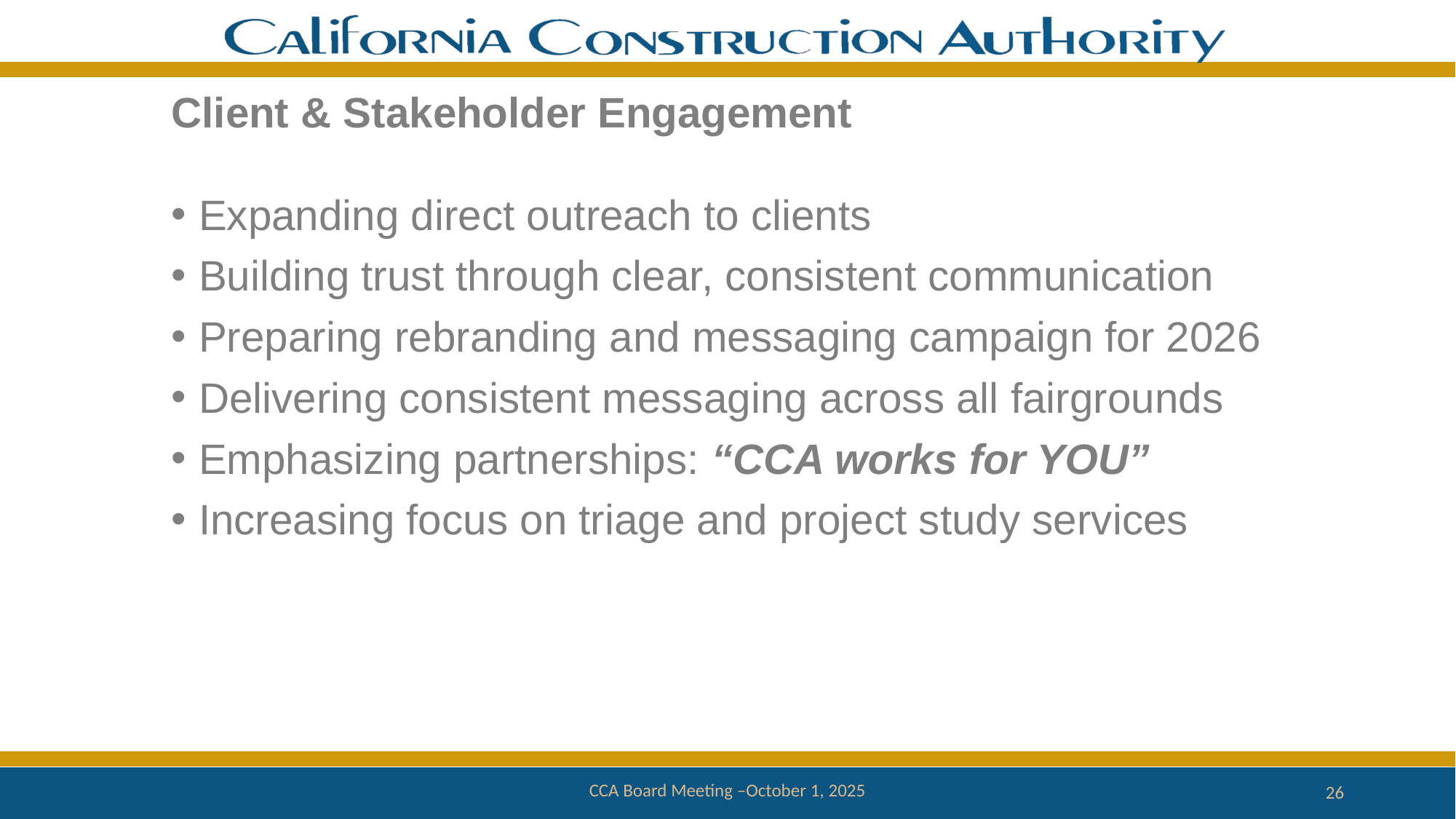

# Client & Stakeholder Engagement
Expanding direct outreach to clients
Building trust through clear, consistent communication
Preparing rebranding and messaging campaign for 2026
Delivering consistent messaging across all fairgrounds
Emphasizing partnerships: “CCA works for YOU”
Increasing focus on triage and project study services

CCA Board Meeting –October 1, 2025
26